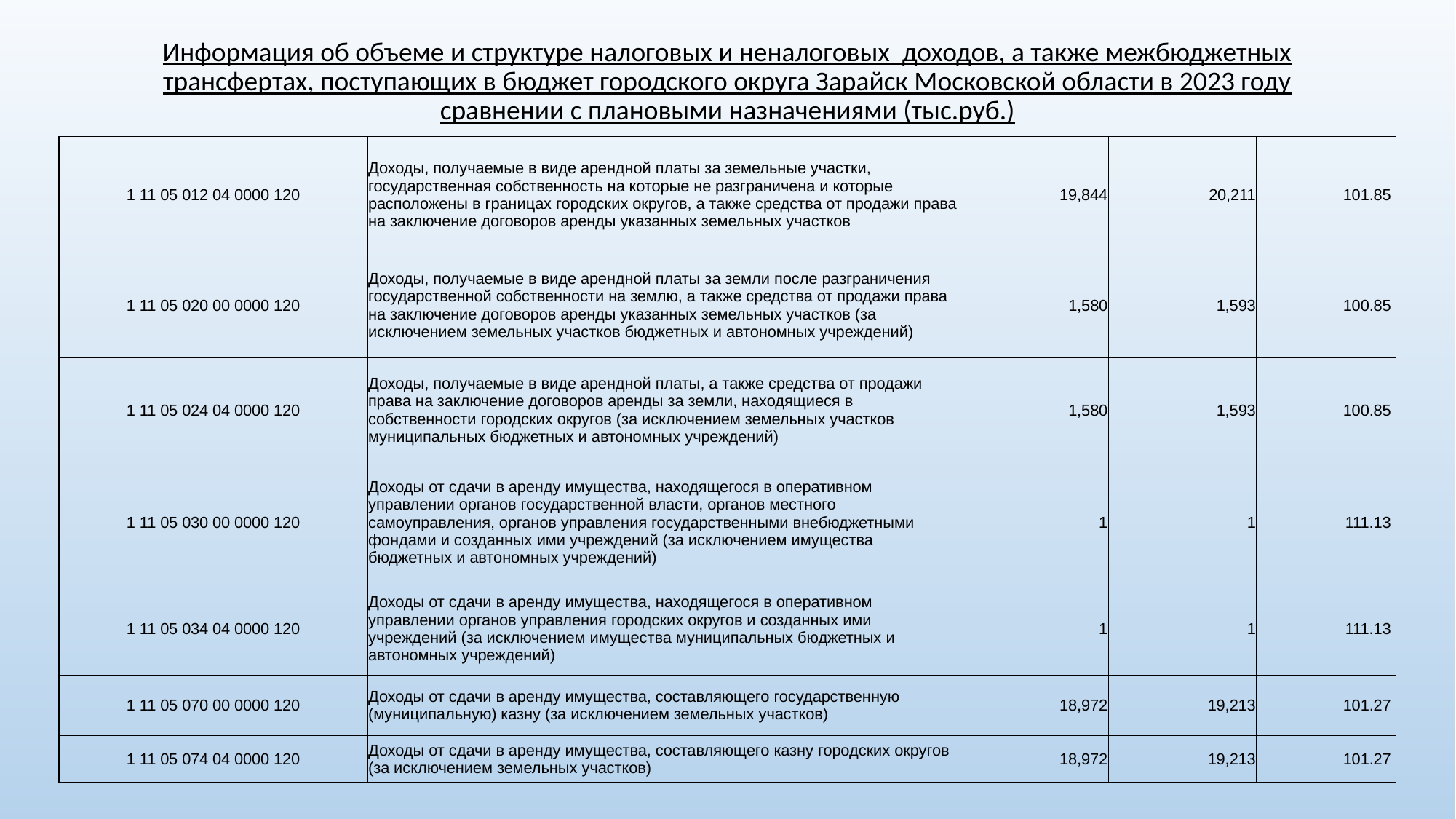

# Информация об объеме и структуре налоговых и неналоговых  доходов, а также межбюджетных трансфертах, поступающих в бюджет городского округа Зарайск Московской области в 2023 году сравнении с плановыми назначениями (тыс.руб.)
| 1 11 05 012 04 0000 120 | Доходы, получаемые в виде арендной платы за земельные участки, государственная собственность на которые не разграничена и которые расположены в границах городских округов, а также средства от продажи права на заключение договоров аренды указанных земельных участков | 19,844 | 20,211 | 101.85 |
| --- | --- | --- | --- | --- |
| 1 11 05 020 00 0000 120 | Доходы, получаемые в виде арендной платы за земли после разграничения государственной собственности на землю, а также средства от продажи права на заключение договоров аренды указанных земельных участков (за исключением земельных участков бюджетных и автономных учреждений) | 1,580 | 1,593 | 100.85 |
| 1 11 05 024 04 0000 120 | Доходы, получаемые в виде арендной платы, а также средства от продажи права на заключение договоров аренды за земли, находящиеся в собственности городских округов (за исключением земельных участков муниципальных бюджетных и автономных учреждений) | 1,580 | 1,593 | 100.85 |
| 1 11 05 030 00 0000 120 | Доходы от сдачи в аренду имущества, находящегося в оперативном управлении органов государственной власти, органов местного самоуправления, органов управления государственными внебюджетными фондами и созданных ими учреждений (за исключением имущества бюджетных и автономных учреждений) | 1 | 1 | 111.13 |
| 1 11 05 034 04 0000 120 | Доходы от сдачи в аренду имущества, находящегося в оперативном управлении органов управления городских округов и созданных ими учреждений (за исключением имущества муниципальных бюджетных и автономных учреждений) | 1 | 1 | 111.13 |
| 1 11 05 070 00 0000 120 | Доходы от сдачи в аренду имущества, составляющего государственную (муниципальную) казну (за исключением земельных участков) | 18,972 | 19,213 | 101.27 |
| 1 11 05 074 04 0000 120 | Доходы от сдачи в аренду имущества, составляющего казну городских округов (за исключением земельных участков) | 18,972 | 19,213 | 101.27 |